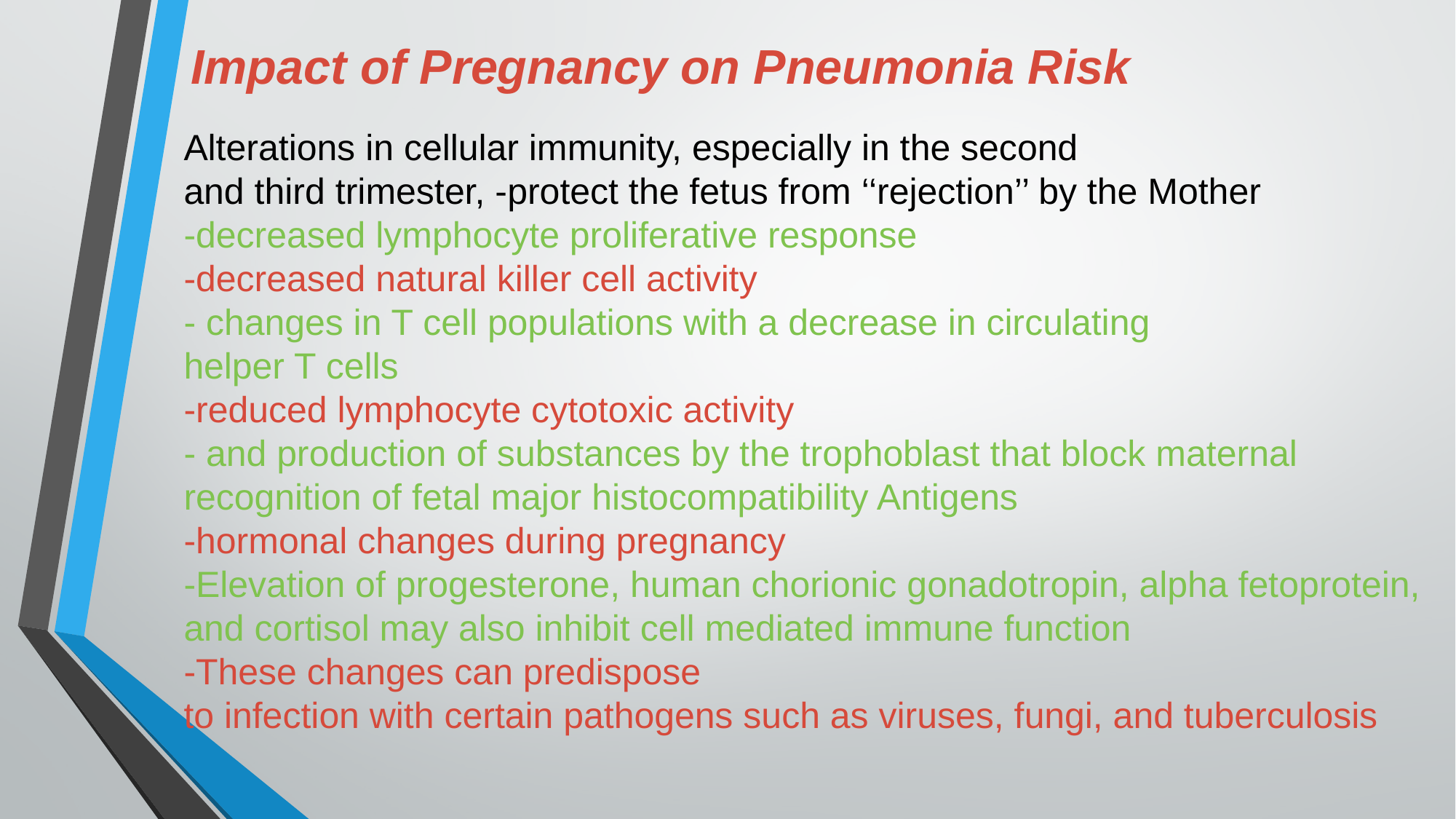

Impact of Pregnancy on Pneumonia Risk
Alterations in cellular immunity, especially in the second
and third trimester, -protect the fetus from ‘‘rejection’’ by the Mother
-decreased lymphocyte proliferative response
-decreased natural killer cell activity
- changes in T cell populations with a decrease in circulating
helper T cells
-reduced lymphocyte cytotoxic activity
- and production of substances by the trophoblast that block maternal recognition of fetal major histocompatibility Antigens
-hormonal changes during pregnancy
-Elevation of progesterone, human chorionic gonadotropin, alpha fetoprotein, and cortisol may also inhibit cell mediated immune function
-These changes can predispose
to infection with certain pathogens such as viruses, fungi, and tuberculosis